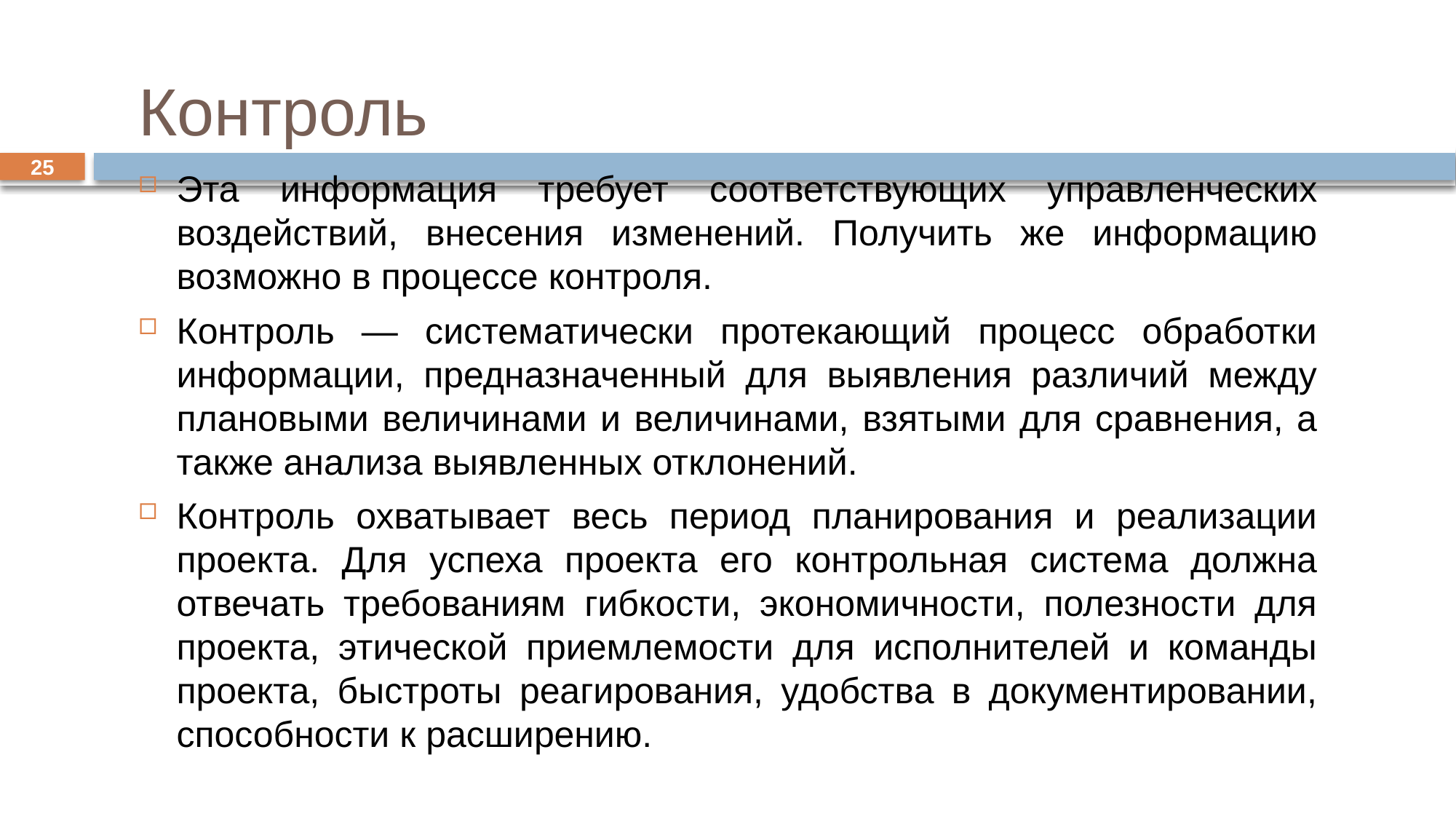

# Контроль
25
Эта информация требует соответствующих управленческих воздействий, внесения изменений. Получить же информацию возможно в процессе контроля.
Контроль — систематически протекающий процесс обработки информации, предназначенный для выявления различий между плановыми величинами и величинами, взятыми для сравнения, а также анализа выявленных отклонений.
Контроль охватывает весь период планирования и реализации проекта. Для успеха проекта его контрольная система должна отвечать требованиям гибкости, экономичности, полезности для проекта, этической приемлемости для исполнителей и команды проекта, быстроты реагирования, удобства в документировании, способности к расширению.